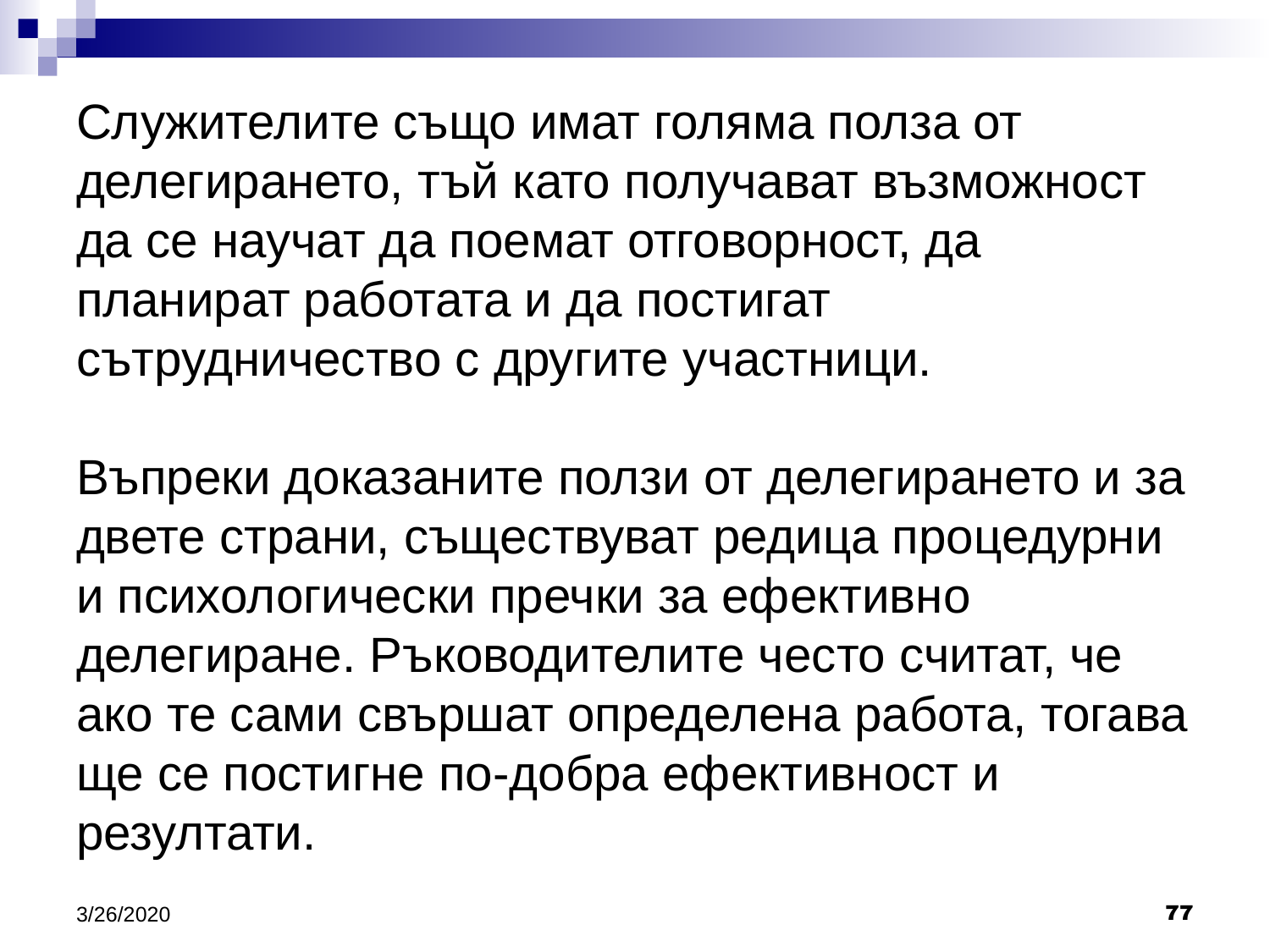

# Служителите също имат голяма полза от делегирането, тъй като получават възможност да се научат да поемат отговорност, да планират работата и да постигат сътрудничество с другите участници. Въпреки доказаните ползи от делегирането и за двете страни, съществуват редица процедурни и психологически пречки за ефективно делегиране. Ръководителите често считат, че ако те сами свършат определена работа, тогава ще се постигне по-добра ефективност и резултати.
3/26/2020
77